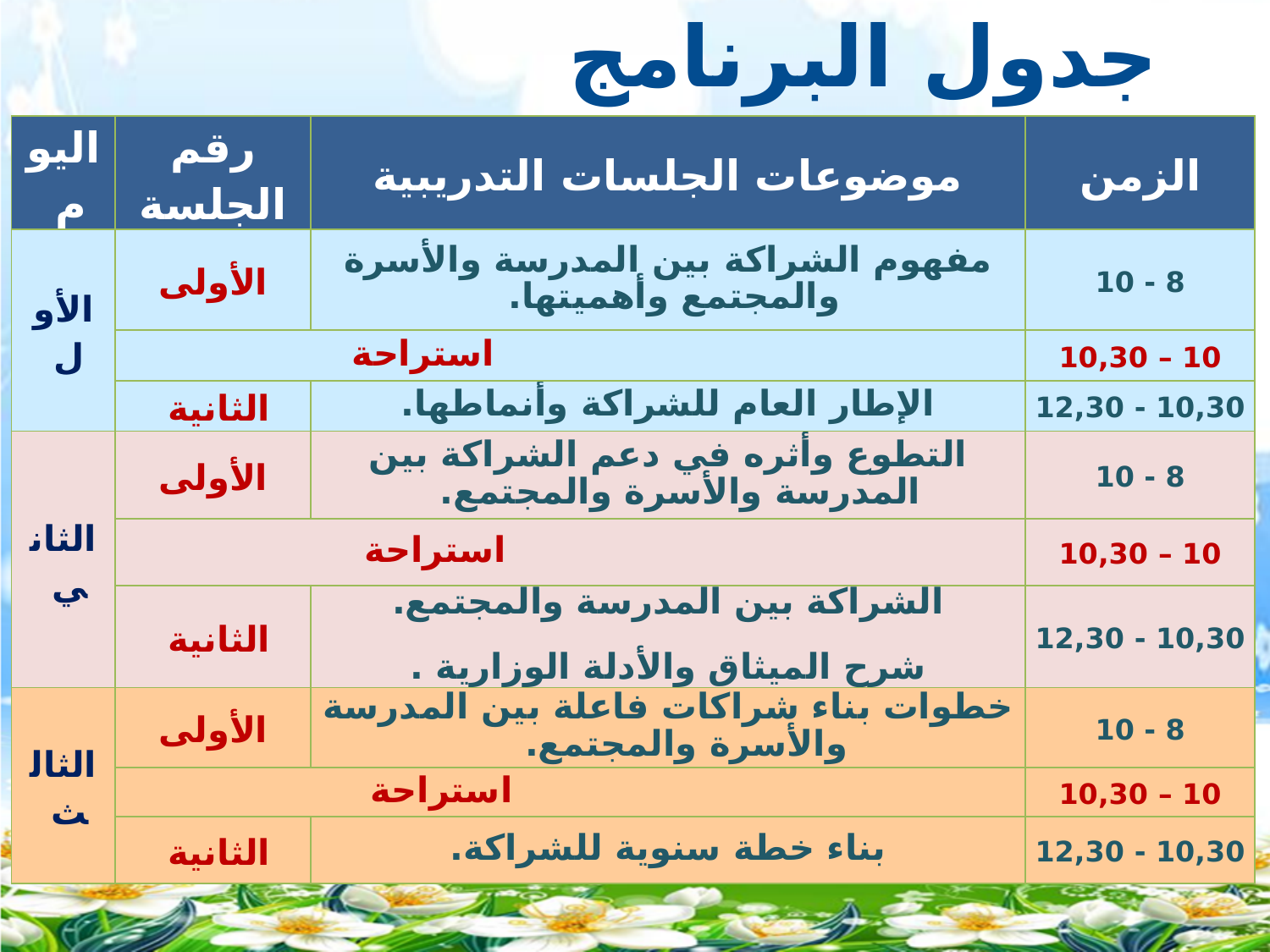

جدول البرنامج
| اليوم | رقم الجلسة | موضوعات الجلسات التدريبية | الزمن |
| --- | --- | --- | --- |
| الأول | الأولى | مفهوم الشراكة بين المدرسة والأسرة والمجتمع وأهميتها. | 8 - 10 |
|  | استراحة |  | 10 – 10,30 |
|  | الثانية | الإطار العام للشراكة وأنماطها. | 10,30 - 12,30 |
| الثاني | الأولى | التطوع وأثره في دعم الشراكة بين المدرسة والأسرة والمجتمع. | 8 - 10 |
|  | استراحة |  | 10 – 10,30 |
|  | الثانية | الشراكة بين المدرسة والمجتمع. شرح الميثاق والأدلة الوزارية . | 10,30 - 12,30 |
| الثالث | الأولى | خطوات بناء شراكات فاعلة بين المدرسة والأسرة والمجتمع. | 8 - 10 |
|  | استراحة |  | 10 – 10,30 |
|  | الثانية | بناء خطة سنوية للشراكة. | 10,30 - 12,30 |